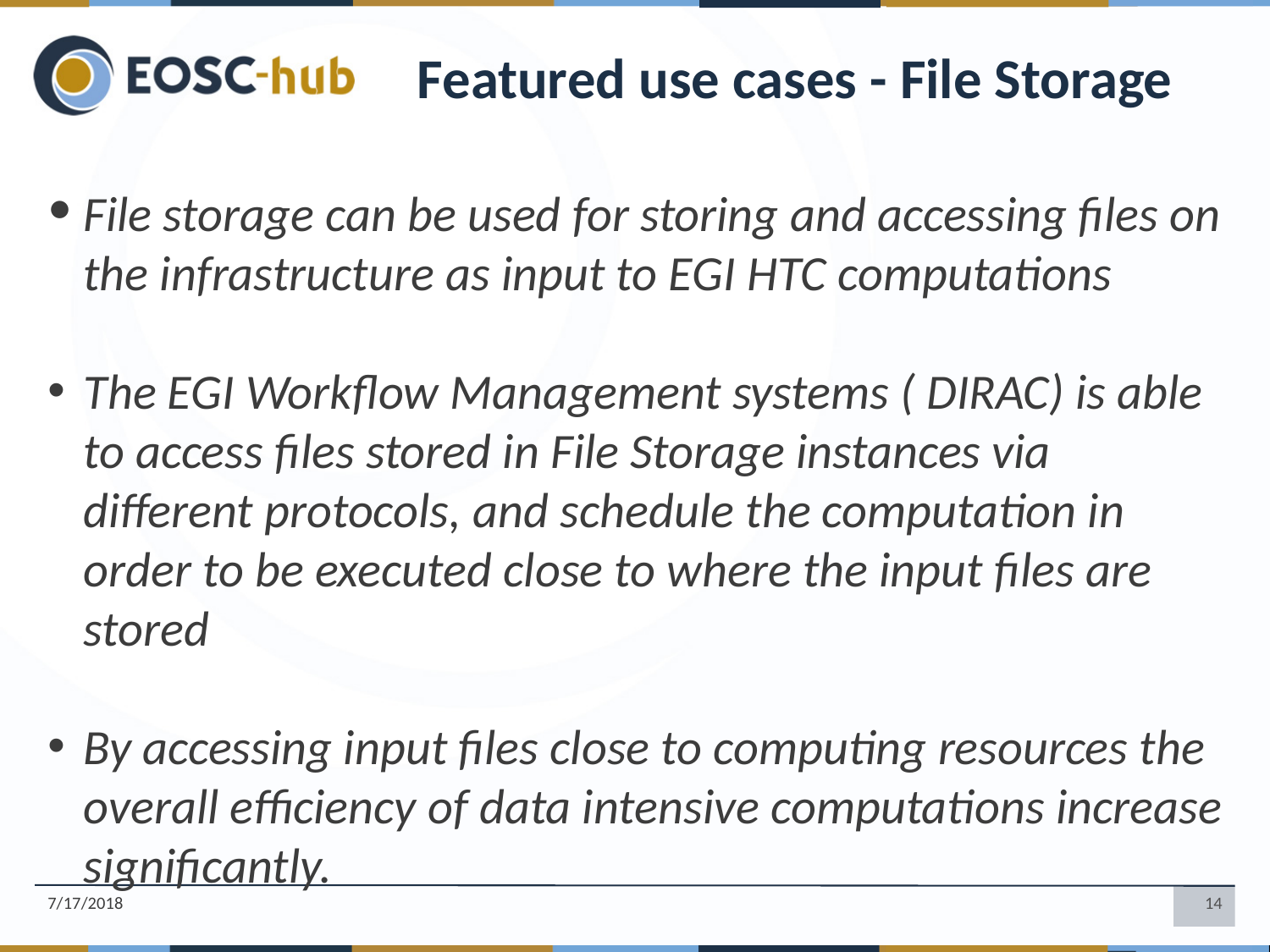

Featured use cases - File Storage
File storage can be used for storing and accessing files on the infrastructure as input to EGI HTC computations

The EGI Workflow Management systems ( DIRAC) is able to access files stored in File Storage instances via different protocols, and schedule the computation in order to be executed close to where the input files are stored

By accessing input files close to computing resources the overall efficiency of data intensive computations increase significantly.
7/17/2018
14